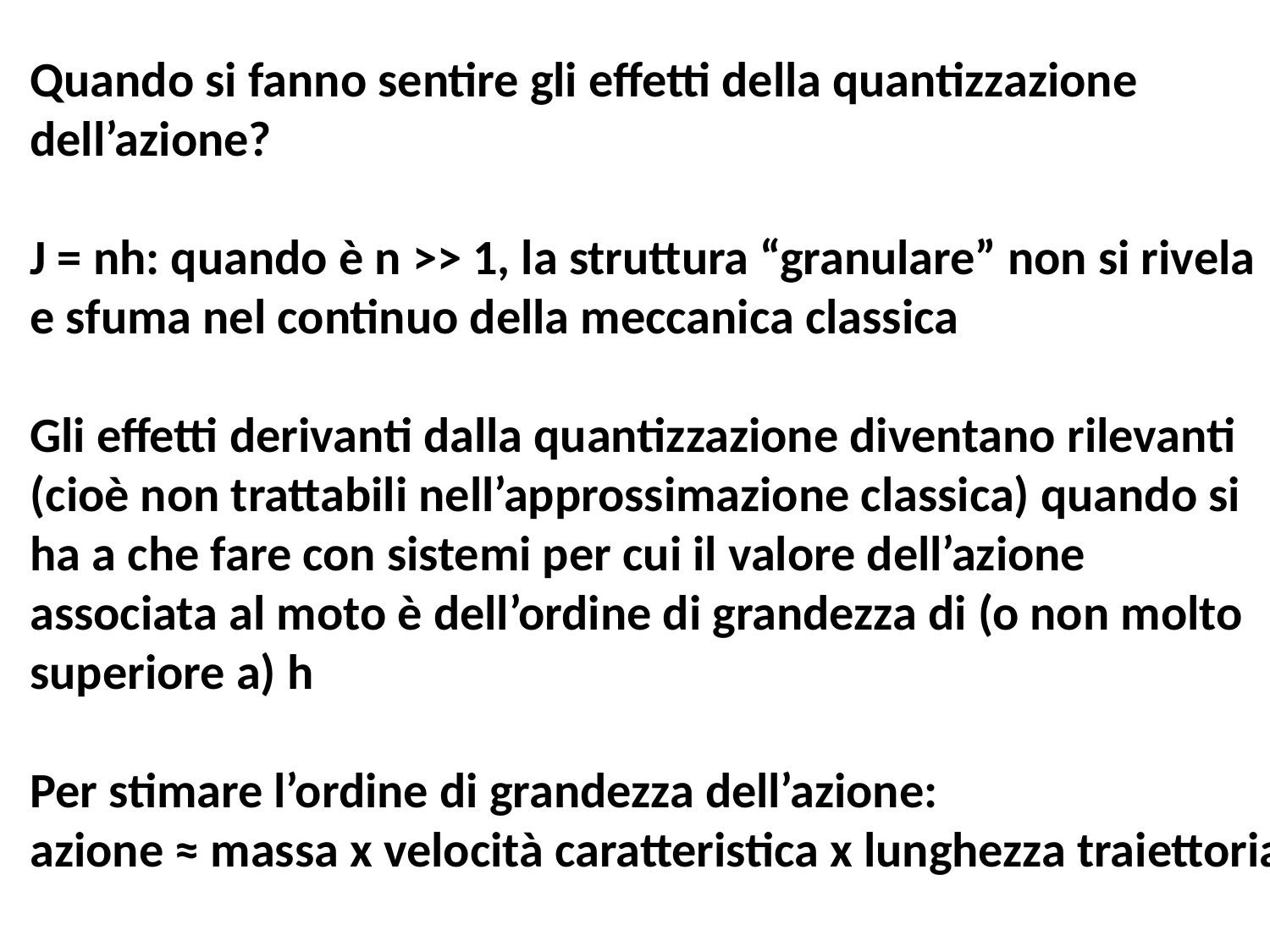

Quando si fanno sentire gli effetti della quantizzazione
dell’azione?

J = nh: quando è n >> 1, la struttura “granulare” non si rivela
e sfuma nel continuo della meccanica classica

Gli effetti derivanti dalla quantizzazione diventano rilevanti
(cioè non trattabili nell’approssimazione classica) quando si
ha a che fare con sistemi per cui il valore dell’azione
associata al moto è dell’ordine di grandezza di (o non molto
superiore a) h

Per stimare l’ordine di grandezza dell’azione:
azione ≈ massa x velocità caratteristica x lunghezza traiettoria